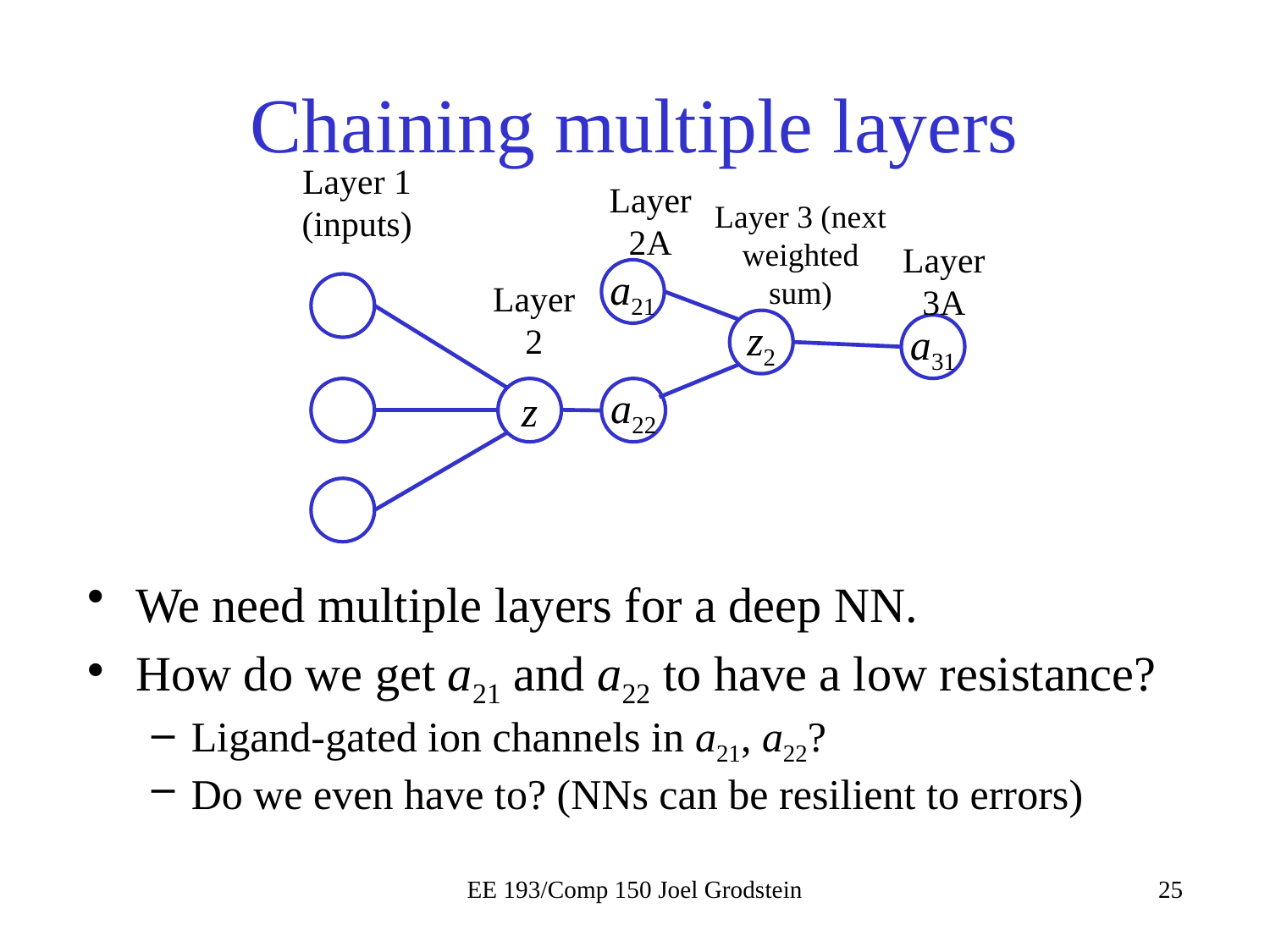

# Chaining multiple layers
Layer 1 (inputs)
Layer 2A
Layer 3 (next weighted sum)
Layer 3A
a21
Layer 2

z2
a31

z
a22

We need multiple layers for a deep NN.
How do we get a21 and a22 to have a low resistance?
Ligand-gated ion channels in a21, a22?
Do we even have to? (NNs can be resilient to errors)
EE 193/Comp 150 Joel Grodstein